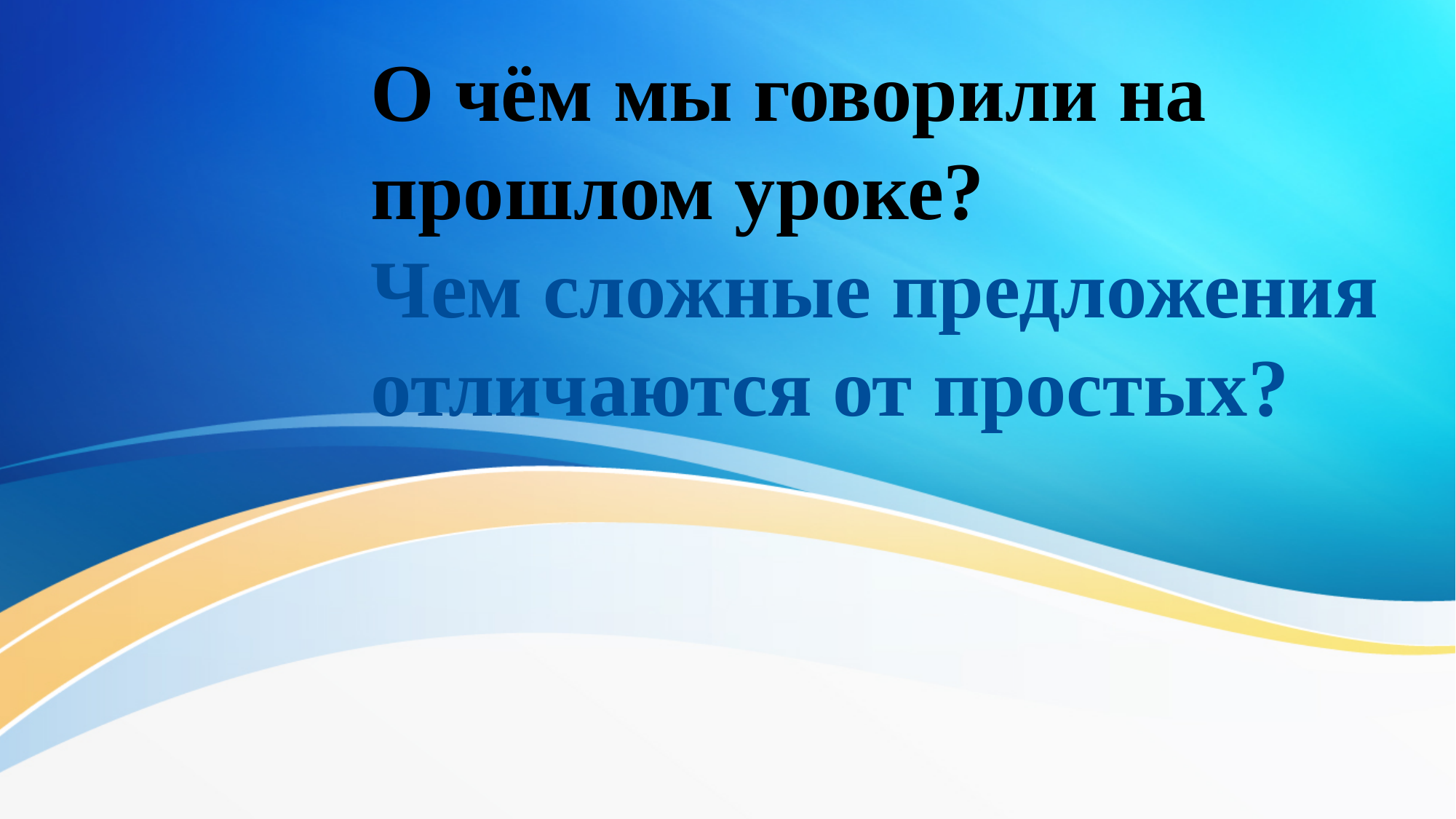

О чём мы говорили на прошлом уроке?
Чем сложные предложения отличаются от простых?